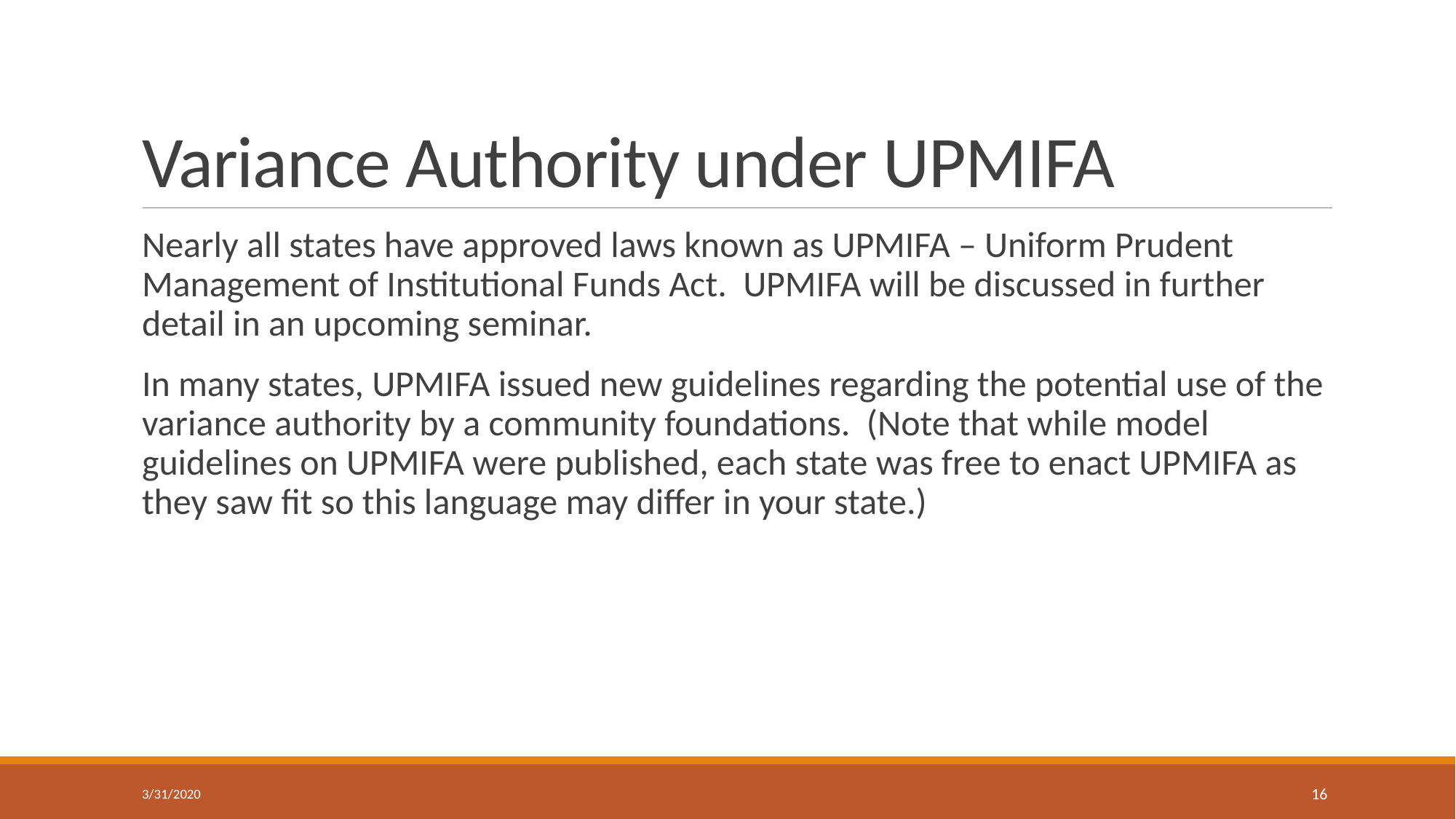

# Variance Authority under UPMIFA
Nearly all states have approved laws known as UPMIFA – Uniform Prudent Management of Institutional Funds Act.  UPMIFA will be discussed in further detail in an upcoming seminar.
In many states, UPMIFA issued new guidelines regarding the potential use of the variance authority by a community foundations.  (Note that while model guidelines on UPMIFA were published, each state was free to enact UPMIFA as they saw fit so this language may differ in your state.)

3/31/2020
16